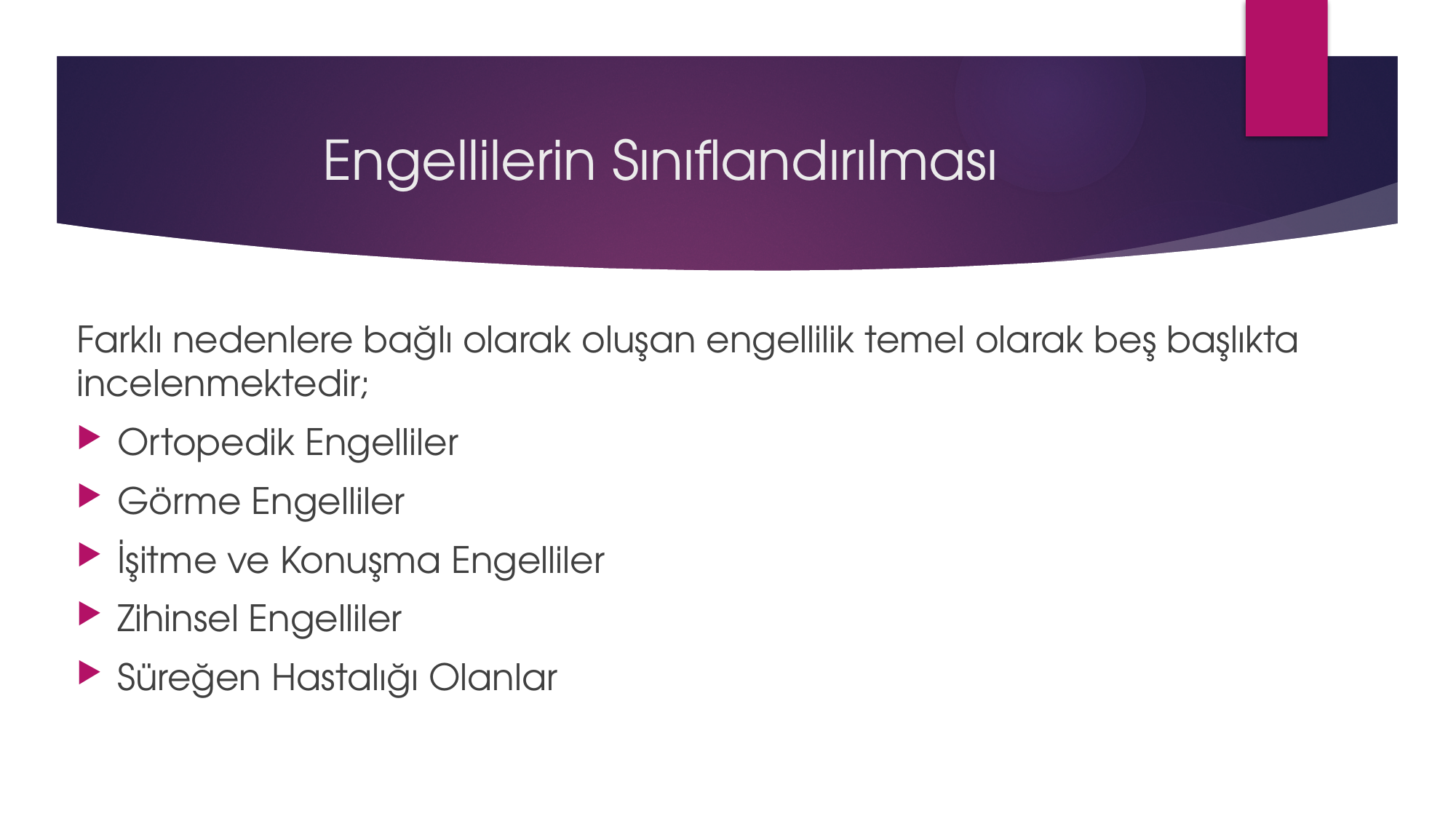

# Engellilerin Sınıflandırılması
Farklı nedenlere bağlı olarak oluşan engellilik temel olarak beş başlıkta incelenmektedir;
Ortopedik Engelliler
Görme Engelliler
İşitme ve Konuşma Engelliler
Zihinsel Engelliler
Süreğen Hastalığı Olanlar